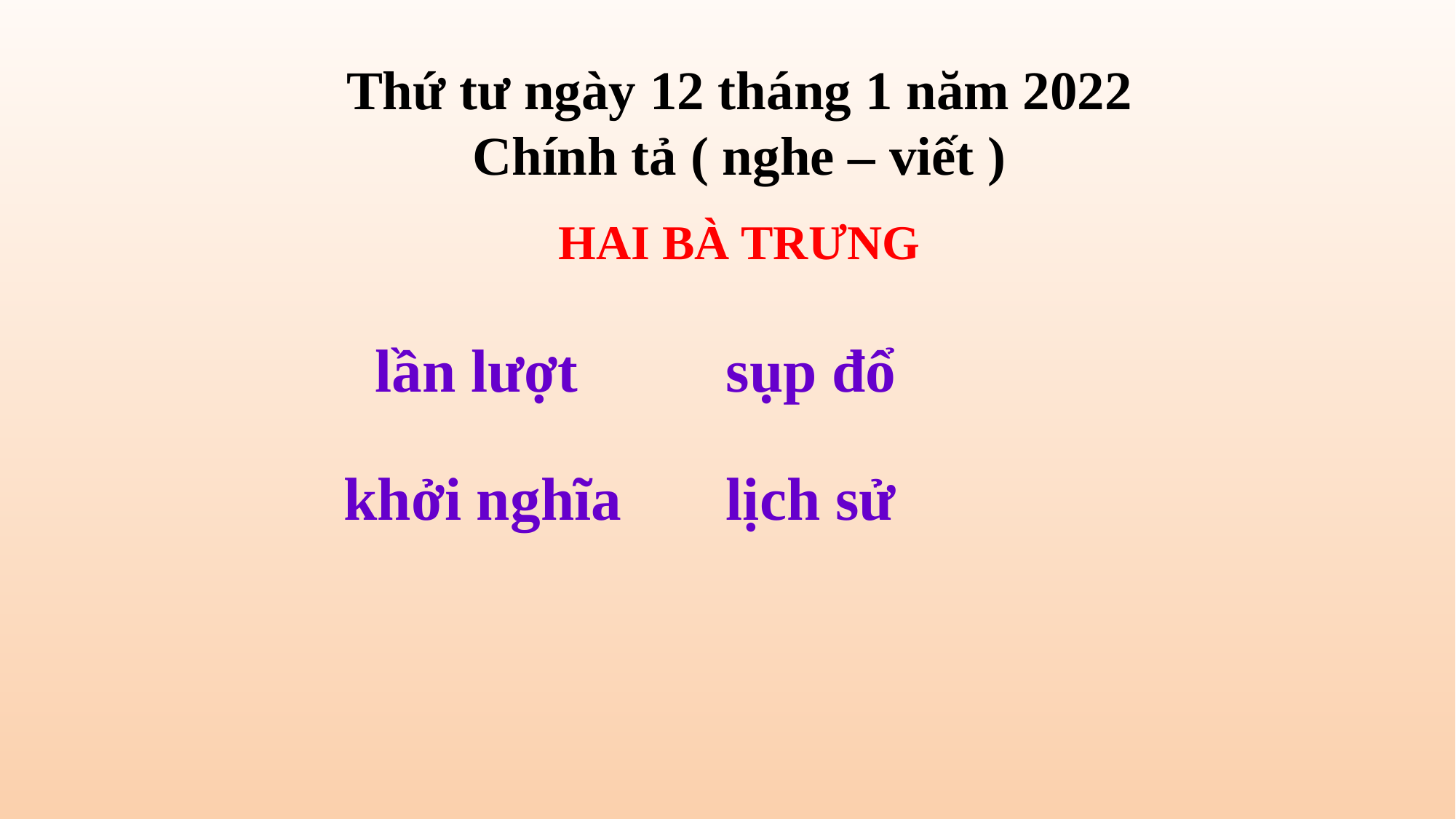

Thứ tư ngày 12 tháng 1 năm 2022
Chính tả ( nghe – viết )
HAI BÀ TRƯNG
 sụp đổ
 lần lượt
 lịch sử
 khởi nghĩa